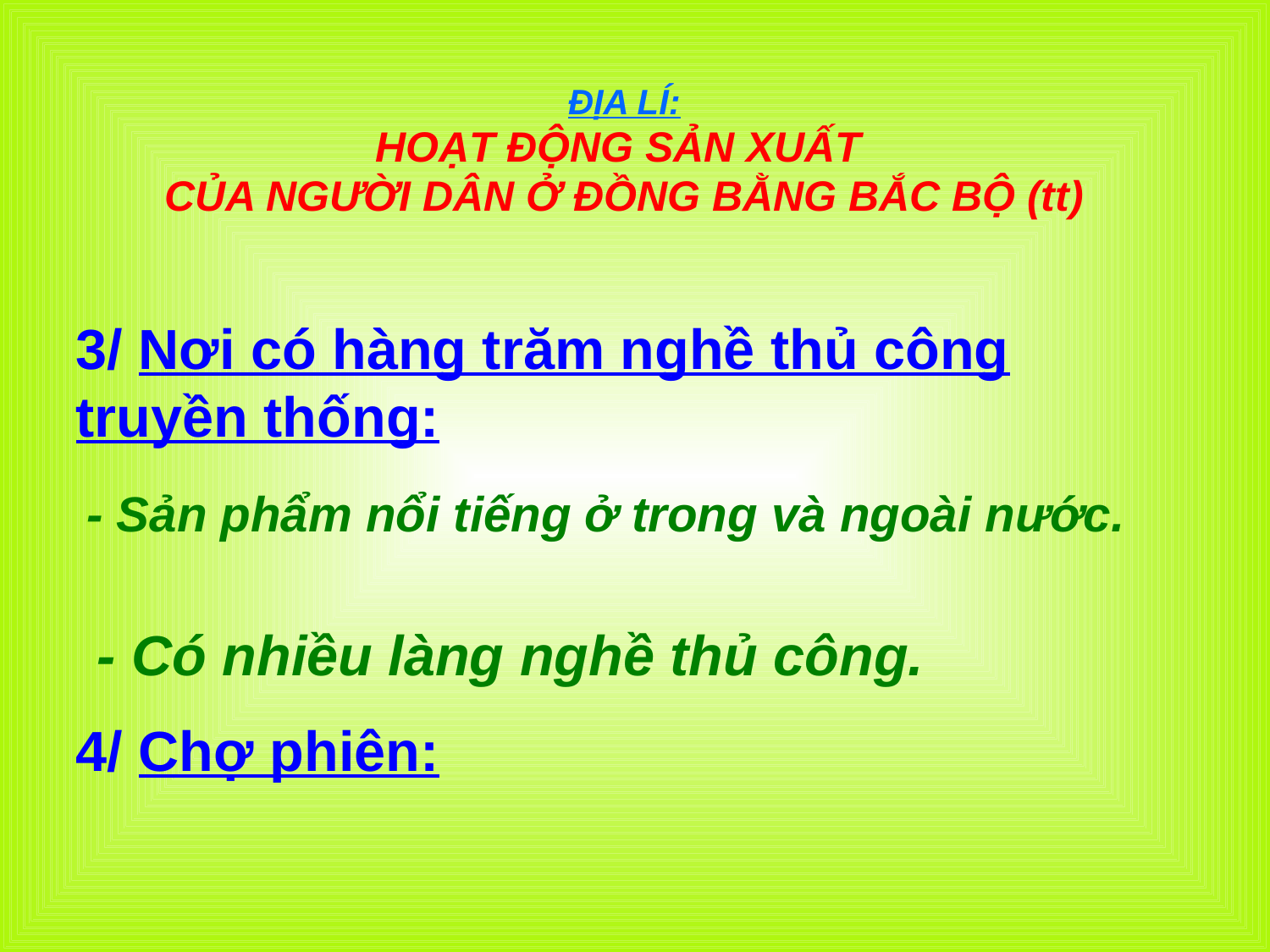

ĐỊA LÍ:
HOẠT ĐỘNG SẢN XUẤT
CỦA NGƯỜI DÂN Ở ĐỒNG BẰNG BẮC BỘ (tt)

3/ Nơi có hàng trăm nghề thủ công truyền thống:
- Sản phẩm nổi tiếng ở trong và ngoài nước.
- Có nhiều làng nghề thủ công.
4/ Chợ phiên: